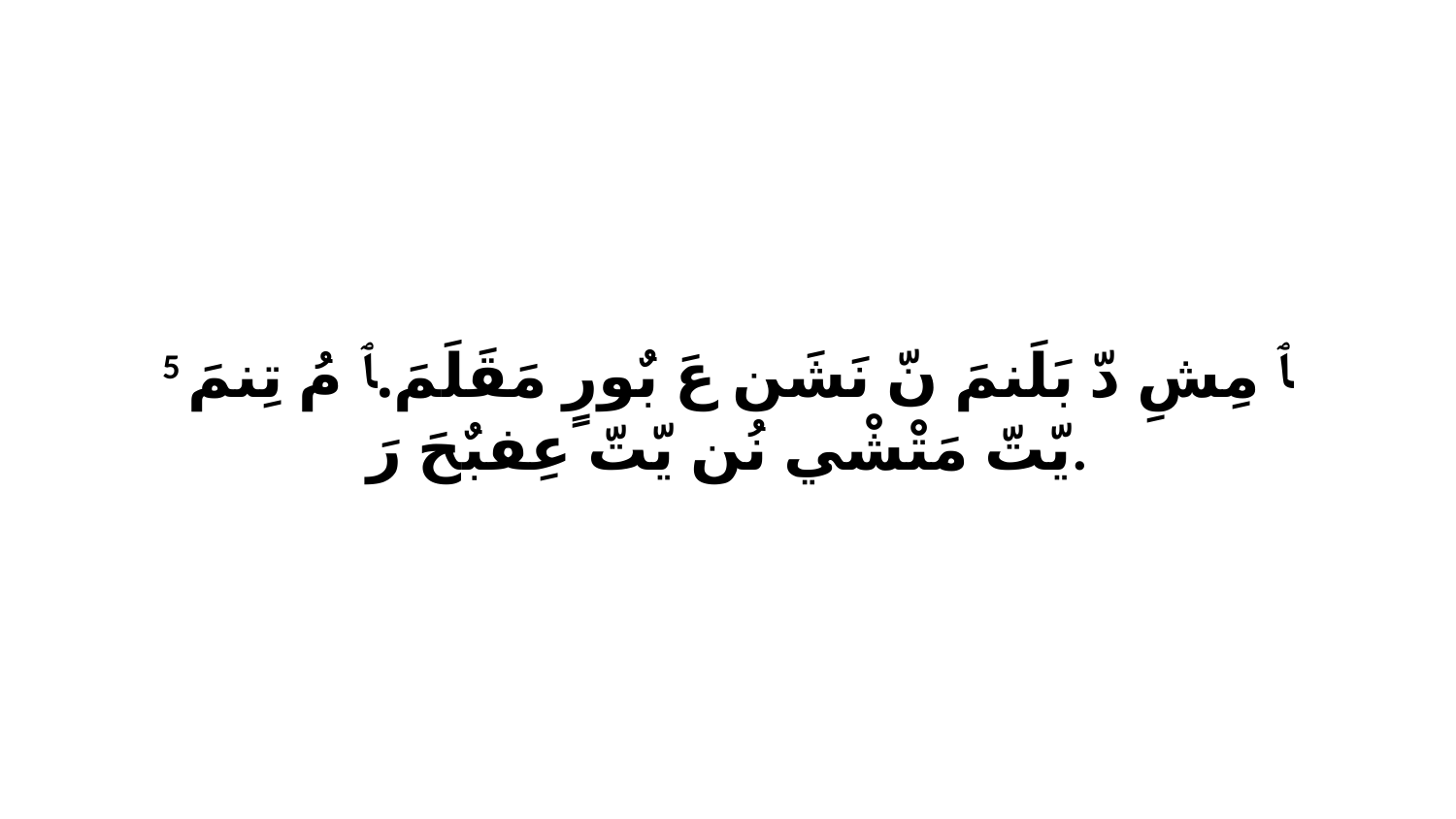

5 ﭑ مِشِ دّ بَلَنمَ نّ نَشَن عَ بٌورٍ مَقَلَمَ.ﭑ مُ تِنمَ يّتّ مَتْشْي نُن يّتّ عِفبٌحَ رَ.